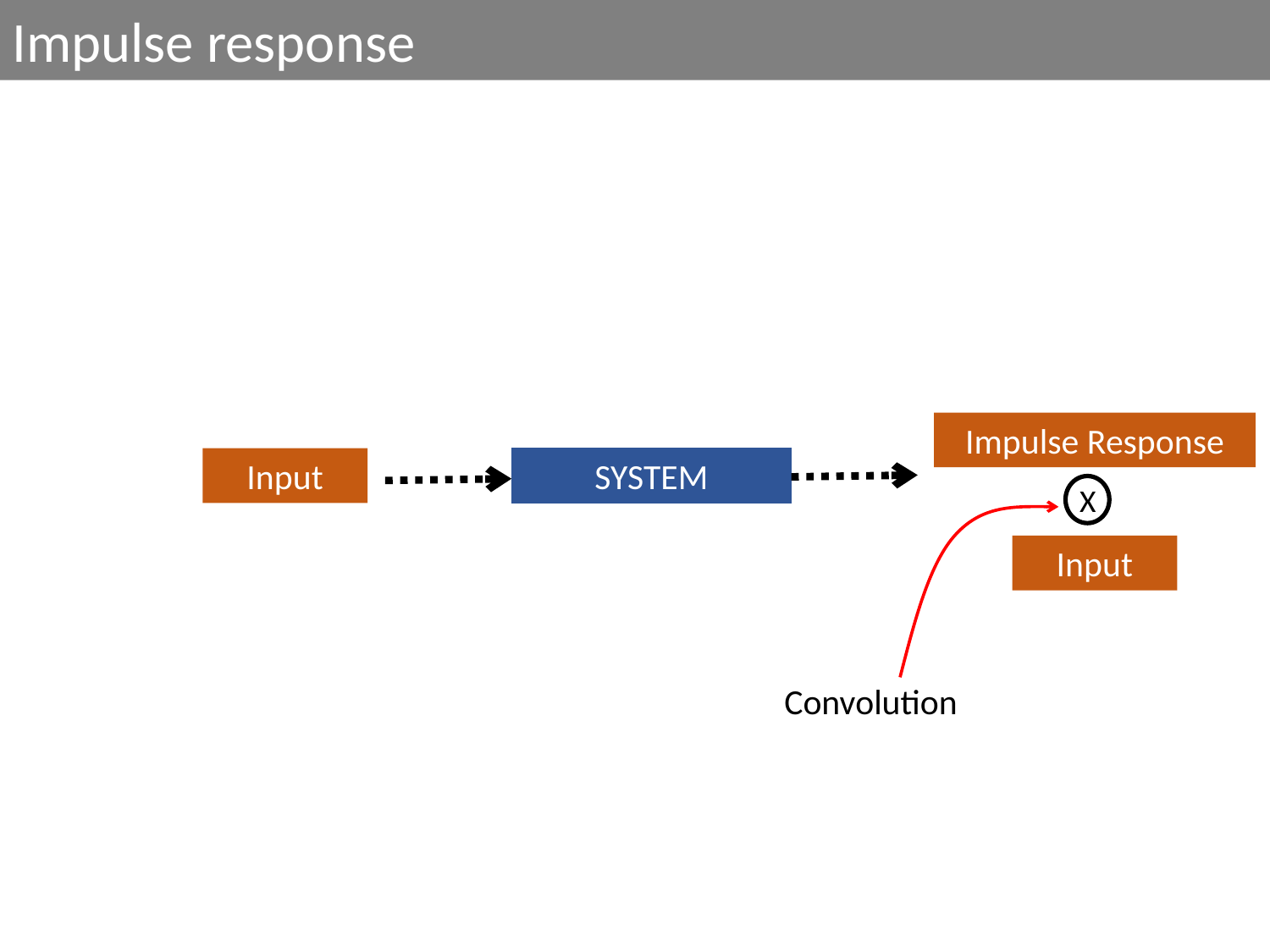

Impulse response
Impulse Response

Input
SYSTEM
X

Input
Convolution